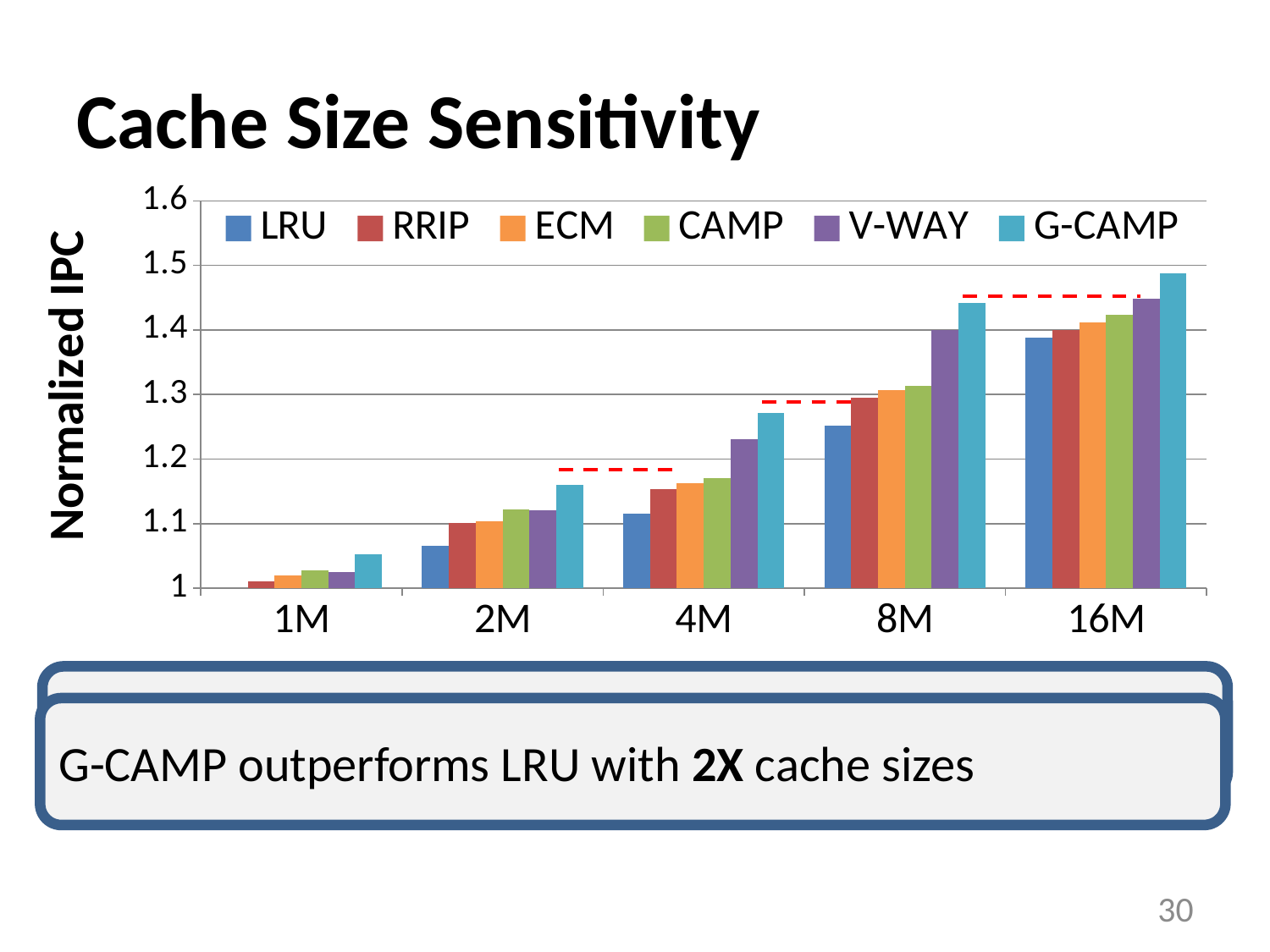

# Cache Size Sensitivity

### Chart

| Category | LRU | RRIP | ECM | CAMP | V-WAY | G-CAMP |
|---|---|---|---|---|---|---|
| 1M | 1.0 | 1.01099 | 1.0196 | 1.02764 | 1.02484 | 1.052666331693863 |
| 2M | 1.06565 | 1.10074 | 1.10427 | 1.12169 | 1.12044 | 1.160302266570479 |
| 4M | 1.11569 | 1.15339 | 1.16208 | 1.17035 | 1.23043 | 1.27097304039647 |
| 8M | 1.2521 | 1.29542 | 1.30656 | 1.31324 | 1.39962 | 1.442338161992946 |
| 16M | 1.38855 | 1.39946 | 1.41115 | 1.42327 | 1.44868 | 1.487280536427137 |
CAMP/G-CAMP outperforms prior policies for all $ sizes
G-CAMP outperforms LRU with 2X cache sizes
30